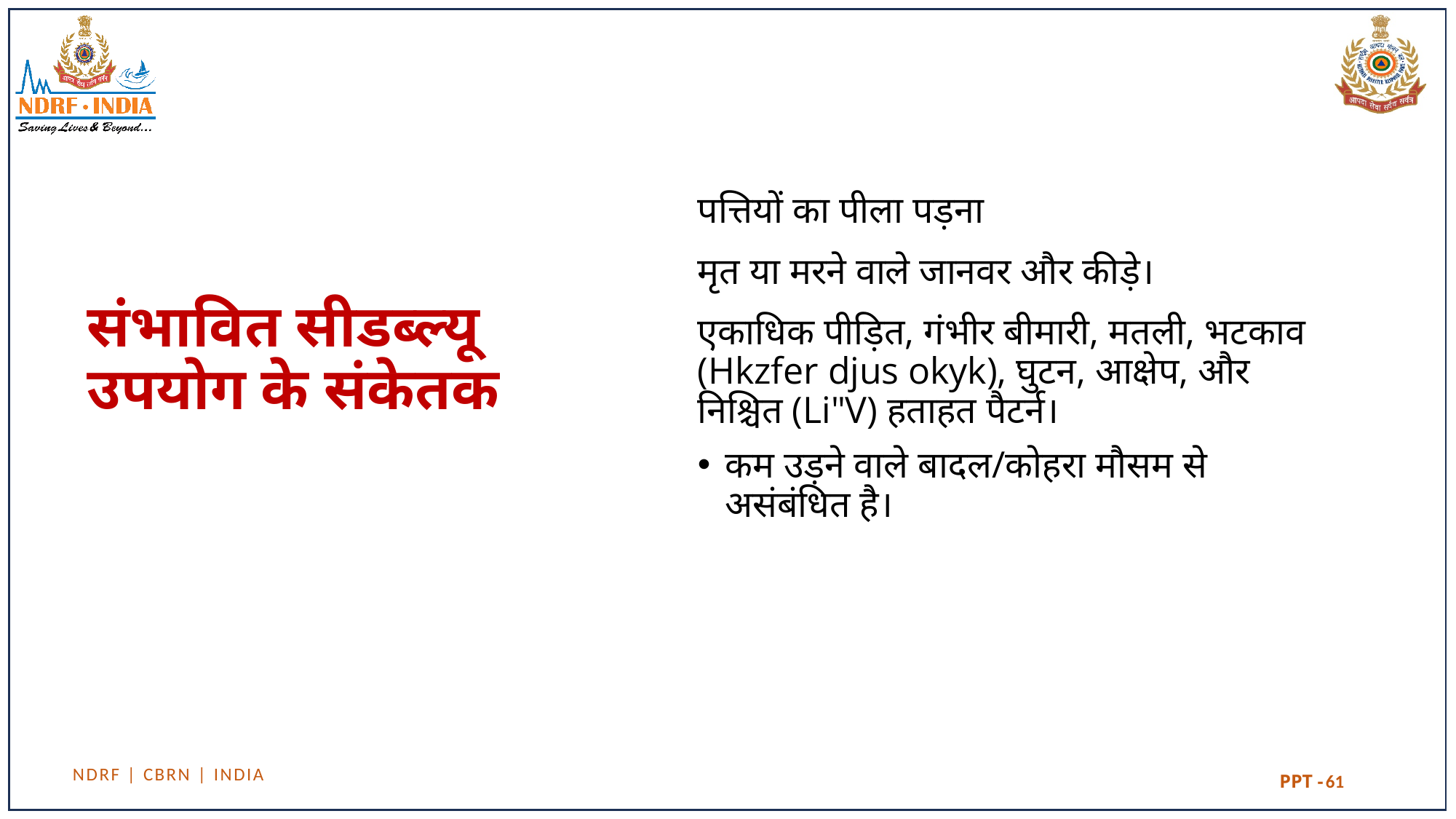

पत्तियों का पीला पड़ना
मृत या मरने वाले जानवर और कीड़े।
एकाधिक पीड़ित, गंभीर बीमारी, मतली, भटकाव (Hkzfer djus okyk), घुटन, आक्षेप, और निश्चित (Li"V) हताहत पैटर्न।
कम उड़ने वाले बादल/कोहरा मौसम से असंबंधित है।
# संभावित सीडब्ल्यू उपयोग के संकेतक

61